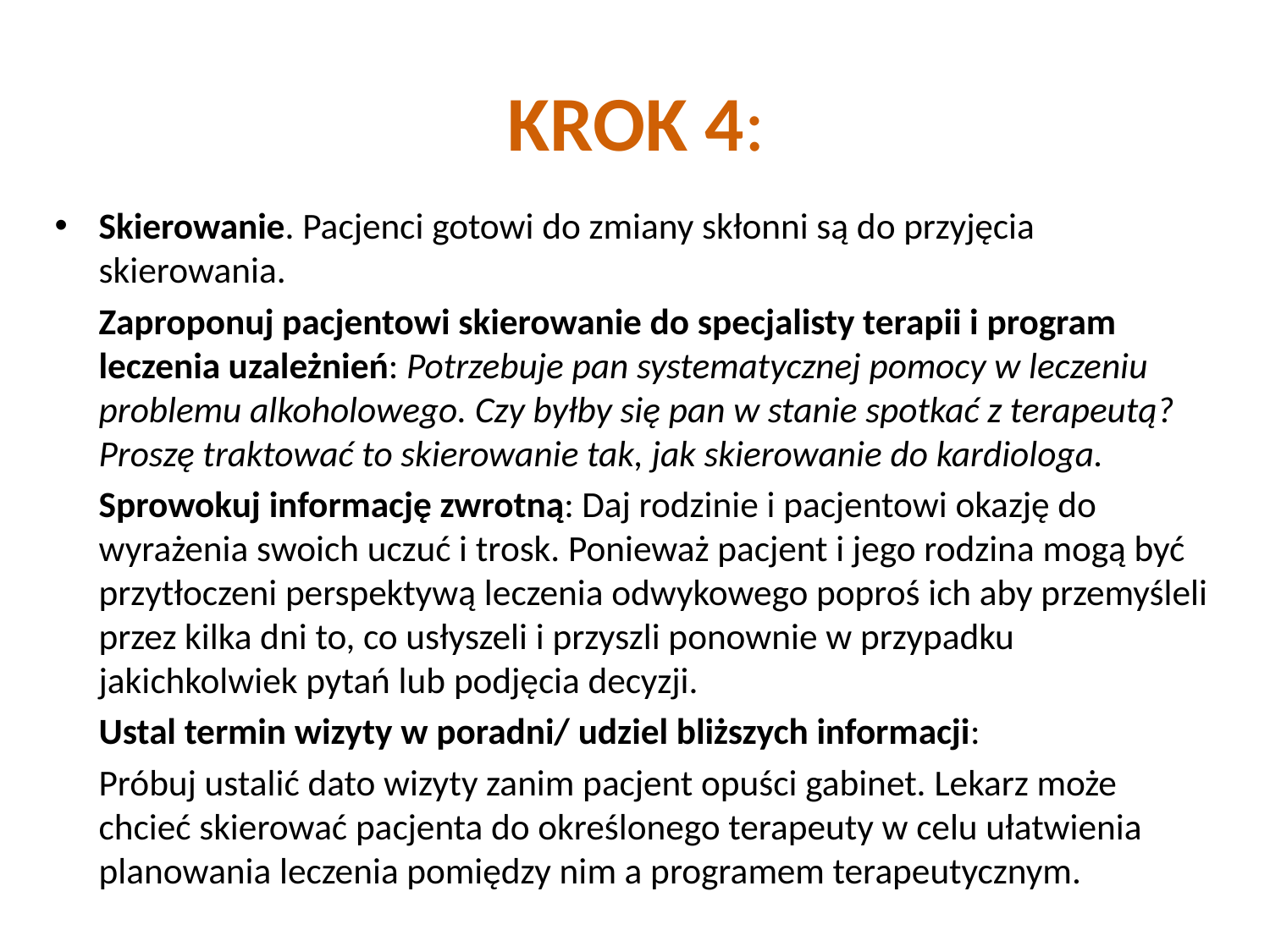

# KROK 4:
Skierowanie. Pacjenci gotowi do zmiany skłonni są do przyjęcia skierowania.
		Zaproponuj pacjentowi skierowanie do specjalisty terapii i program leczenia uzależnień: Potrzebuje pan systematycznej pomocy w leczeniu problemu alkoholowego. Czy byłby się pan w stanie spotkać z terapeutą? Proszę traktować to skierowanie tak, jak skierowanie do kardiologa.
		Sprowokuj informację zwrotną: Daj rodzinie i pacjentowi okazję do wyrażenia swoich uczuć i trosk. Ponieważ pacjent i jego rodzina mogą być przytłoczeni perspektywą leczenia odwykowego poproś ich aby przemyśleli przez kilka dni to, co usłyszeli i przyszli ponownie w przypadku jakichkolwiek pytań lub podjęcia decyzji.
		Ustal termin wizyty w poradni/ udziel bliższych informacji:
	Próbuj ustalić dato wizyty zanim pacjent opuści gabinet. Lekarz może chcieć skierować pacjenta do określonego terapeuty w celu ułatwienia planowania leczenia pomiędzy nim a programem terapeutycznym.